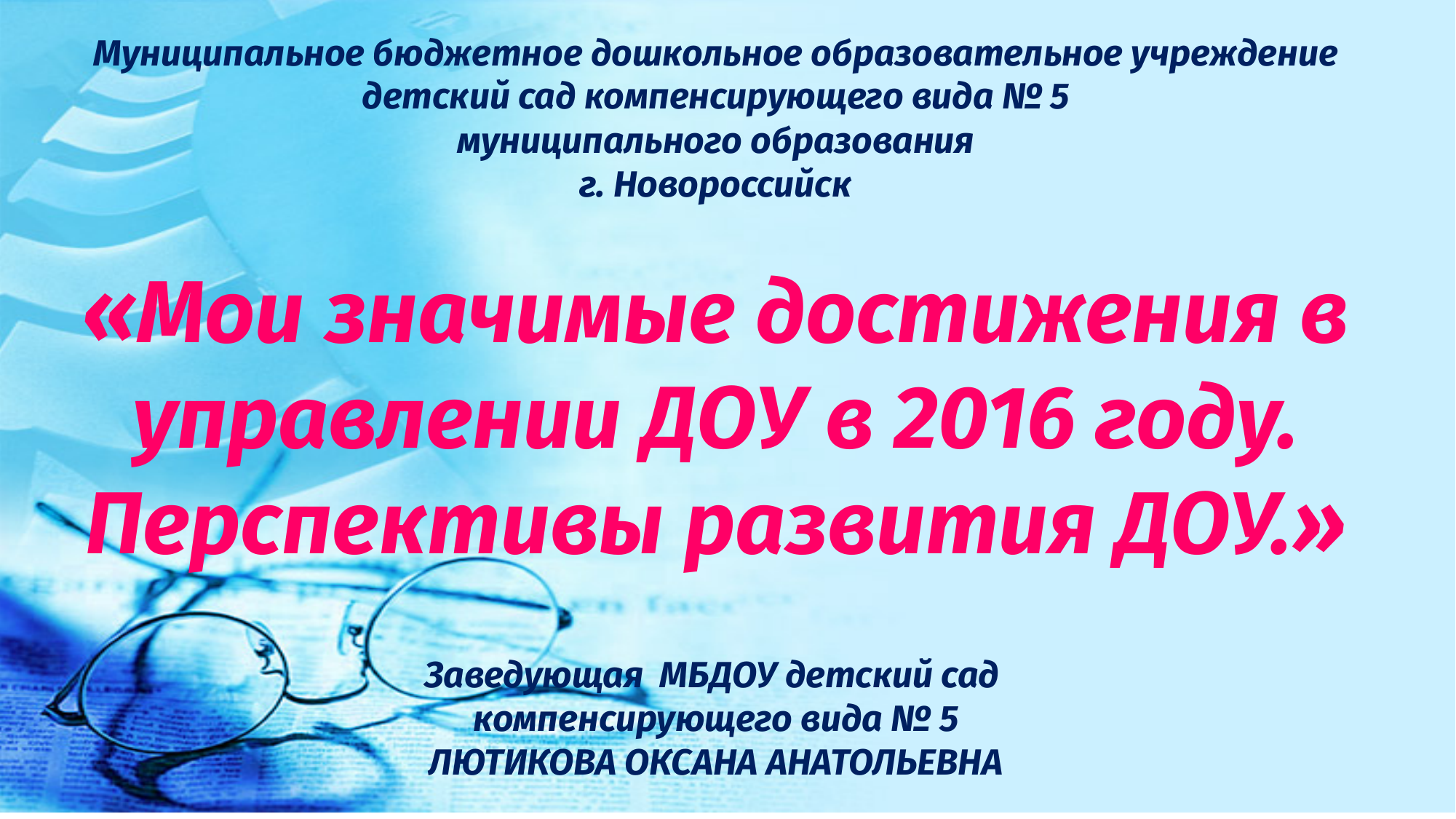

# Муниципальное бюджетное дошкольное образовательное учреждение детский сад компенсирующего вида № 5 муниципального образования г. Новороссийск «Мои значимые достижения в управлении ДОУ в 2016 году. Перспективы развития ДОУ.» Заведующая  МБДОУ детский сад компенсирующего вида № 5 ЛЮТИКОВА ОКСАНА АНАТОЛЬЕВНА